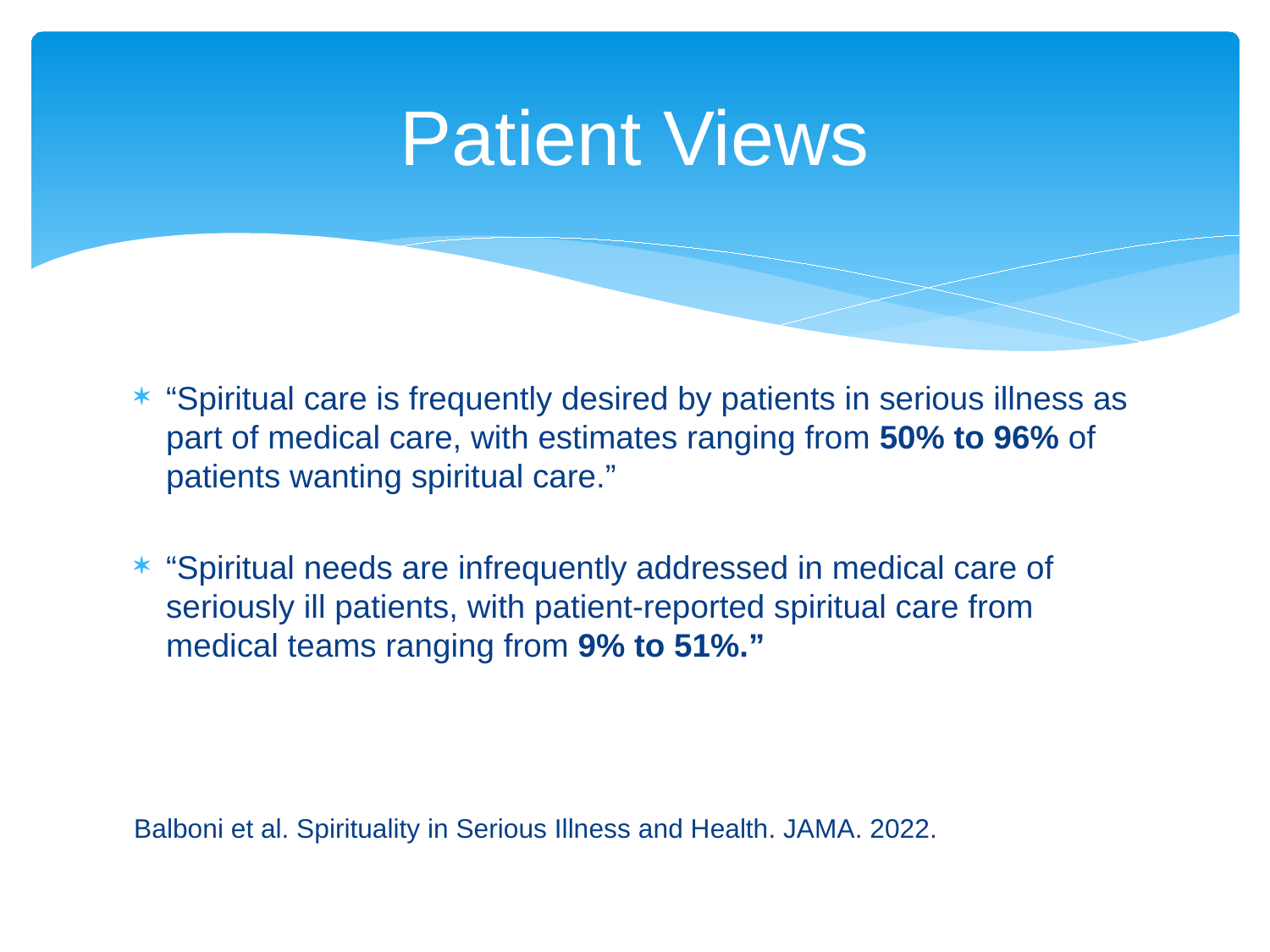

# Patient Views
“Spiritual care is frequently desired by patients in serious illness as part of medical care, with estimates ranging from 50% to 96% of patients wanting spiritual care.”

“Spiritual needs are infrequently addressed in medical care of seriously ill patients, with patient-reported spiritual care from medical teams ranging from 9% to 51%.”

Balboni et al. Spirituality in Serious Illness and Health. JAMA. 2022.